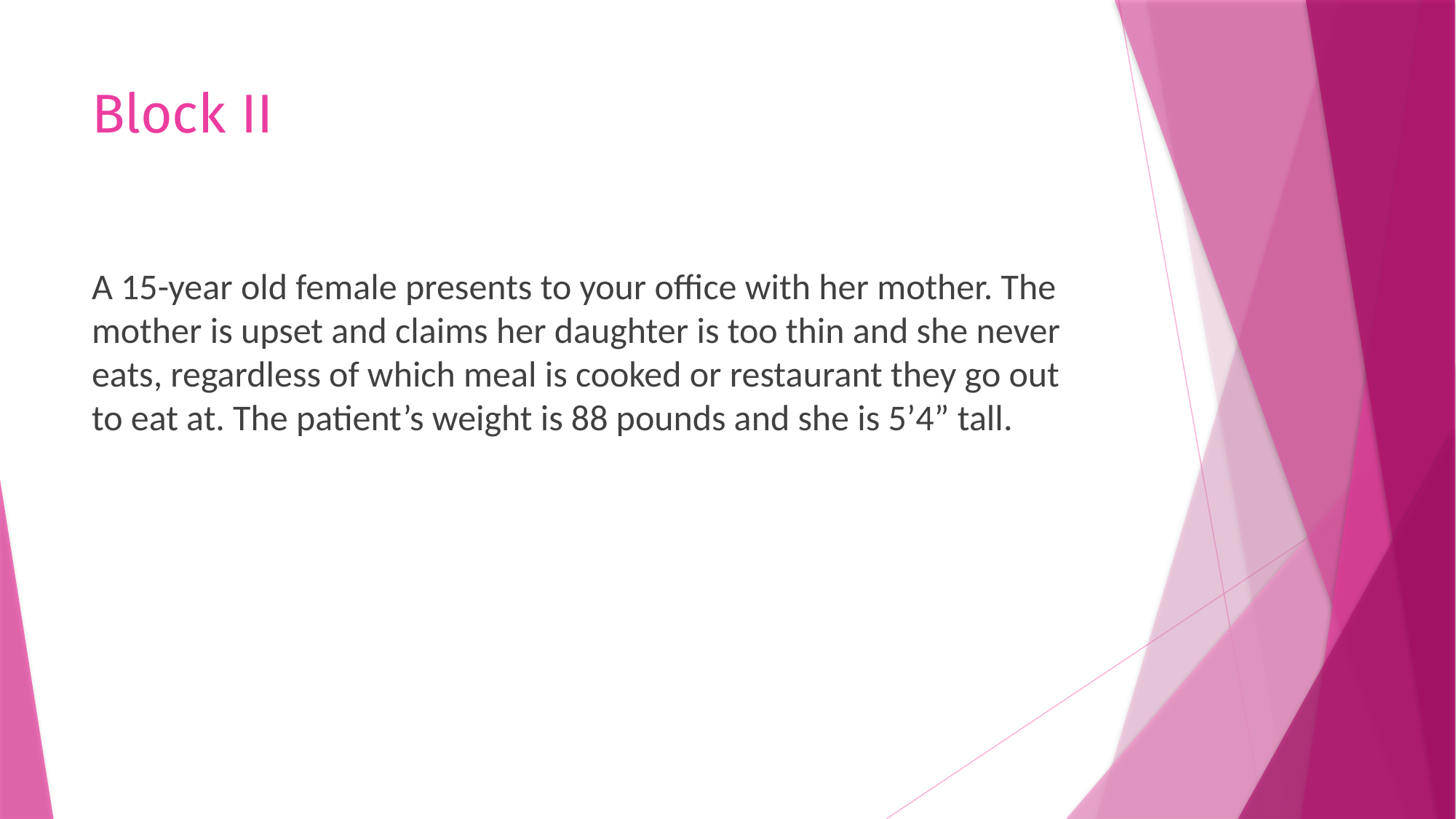

# Block II
A 15-year old female presents to your office with her mother. The mother is upset and claims her daughter is too thin and she never eats, regardless of which meal is cooked or restaurant they go out to eat at. The patient’s weight is 88 pounds and she is 5’4” tall.